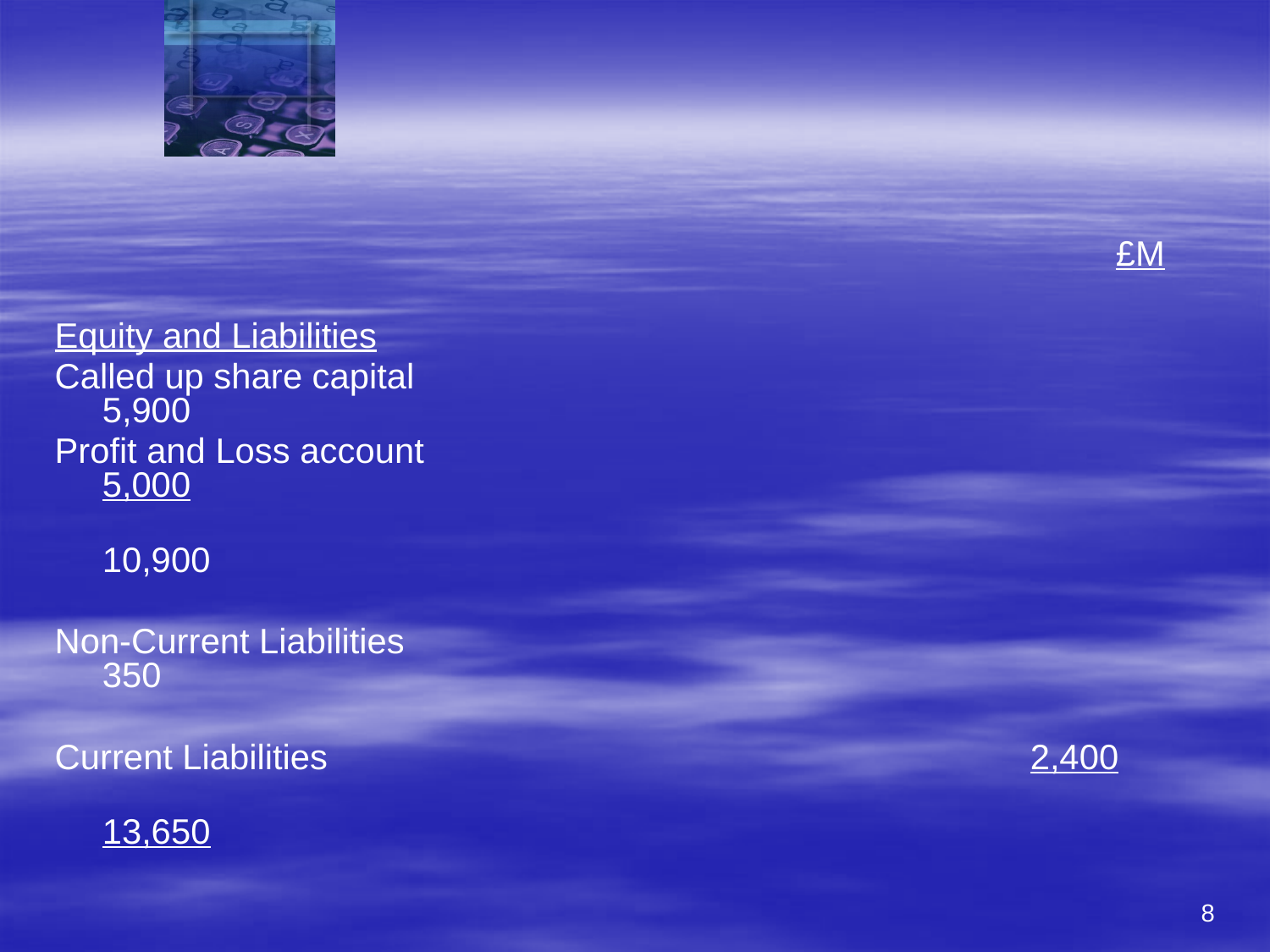

#
                                                                                                             £M

Equity and Liabilities
Called up share capital				            		    5,900
Profit and Loss account				                              5,000
								               10,900

Non-Current Liabilities					                    350

Current Liabilities						    2,400
 									   13,650
8